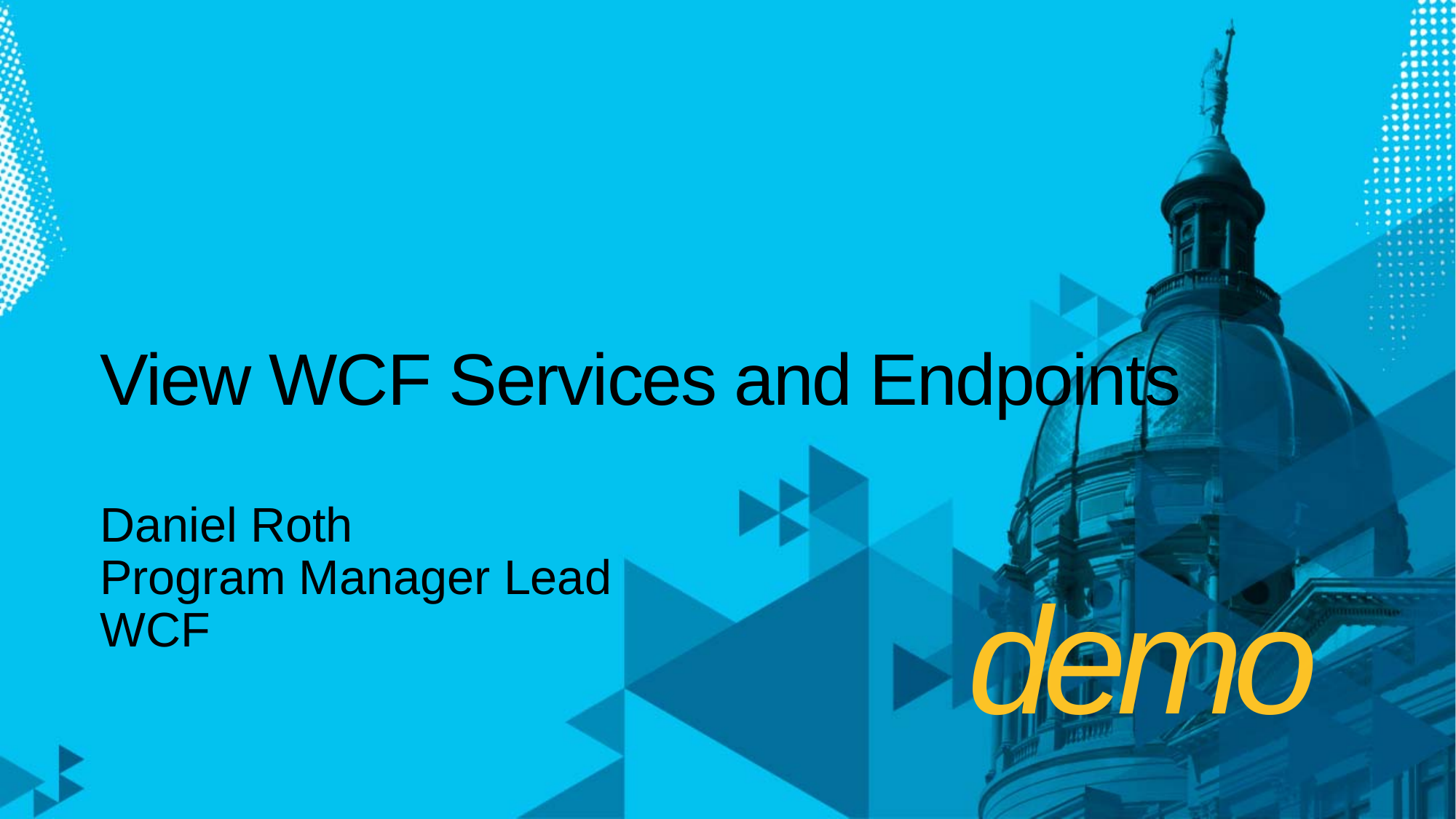

# View WCF Services and Endpoints
Daniel Roth
Program Manager Lead
WCF
demo